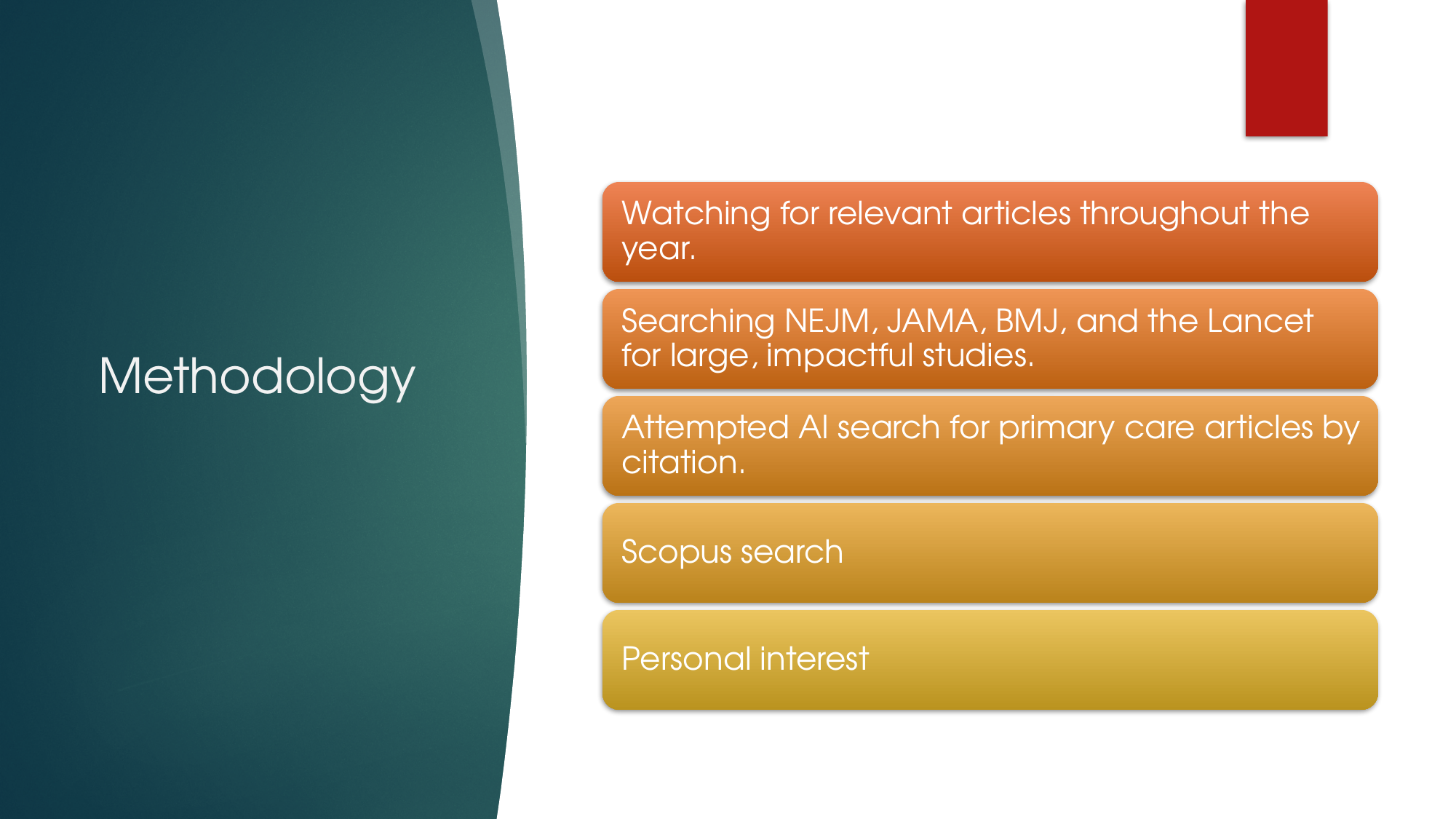

# Methodology
Watching for relevant articles throughout the year.
Searching NEJM, JAMA, BMJ, and the Lancet for large, impactful studies.
Attempted AI search for primary care articles by citation.
Scopus search
Personal interest